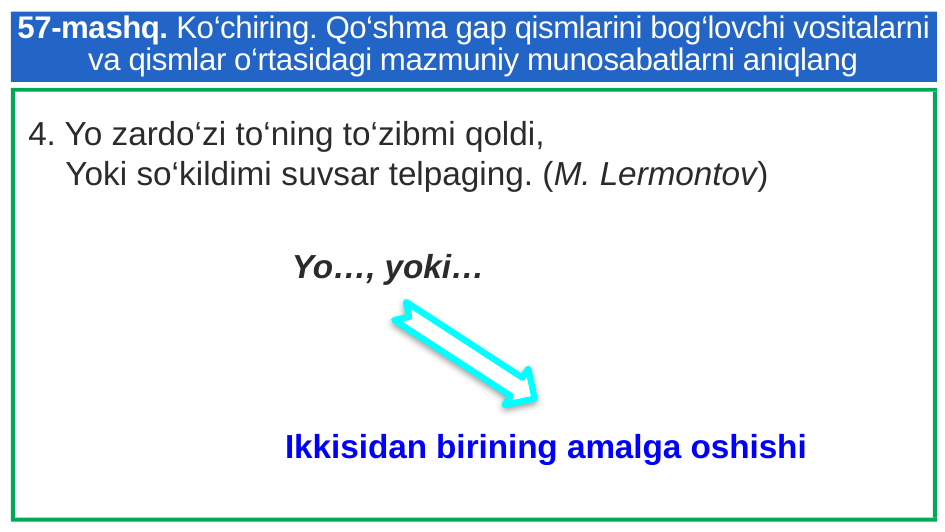

# 57-mashq. Ko‘chiring. Qo‘shma gap qismlarini bog‘lovchi vositalarni va qismlar o‘rtasidagi mazmuniy munosabatlarni aniqlang
4. Yo zardo‘zi to‘ning to‘zibmi qoldi,
    Yoki so‘kildimi suvsar telpaging. (M. Lermontov)
Yo…, yoki…

Ikkisidan birining amalga oshishi